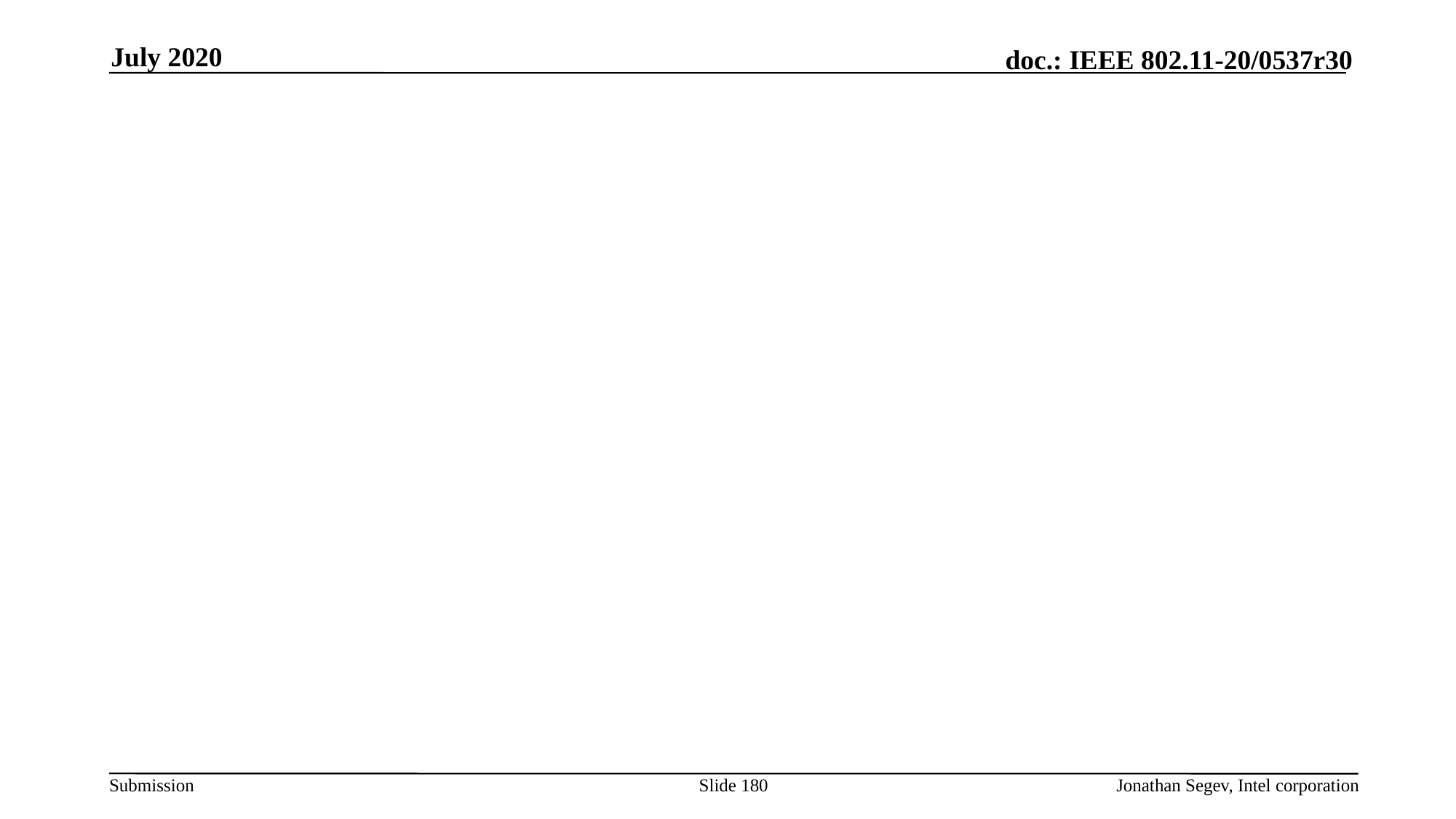

July 2020
#

Slide 180
Jonathan Segev, Intel corporation